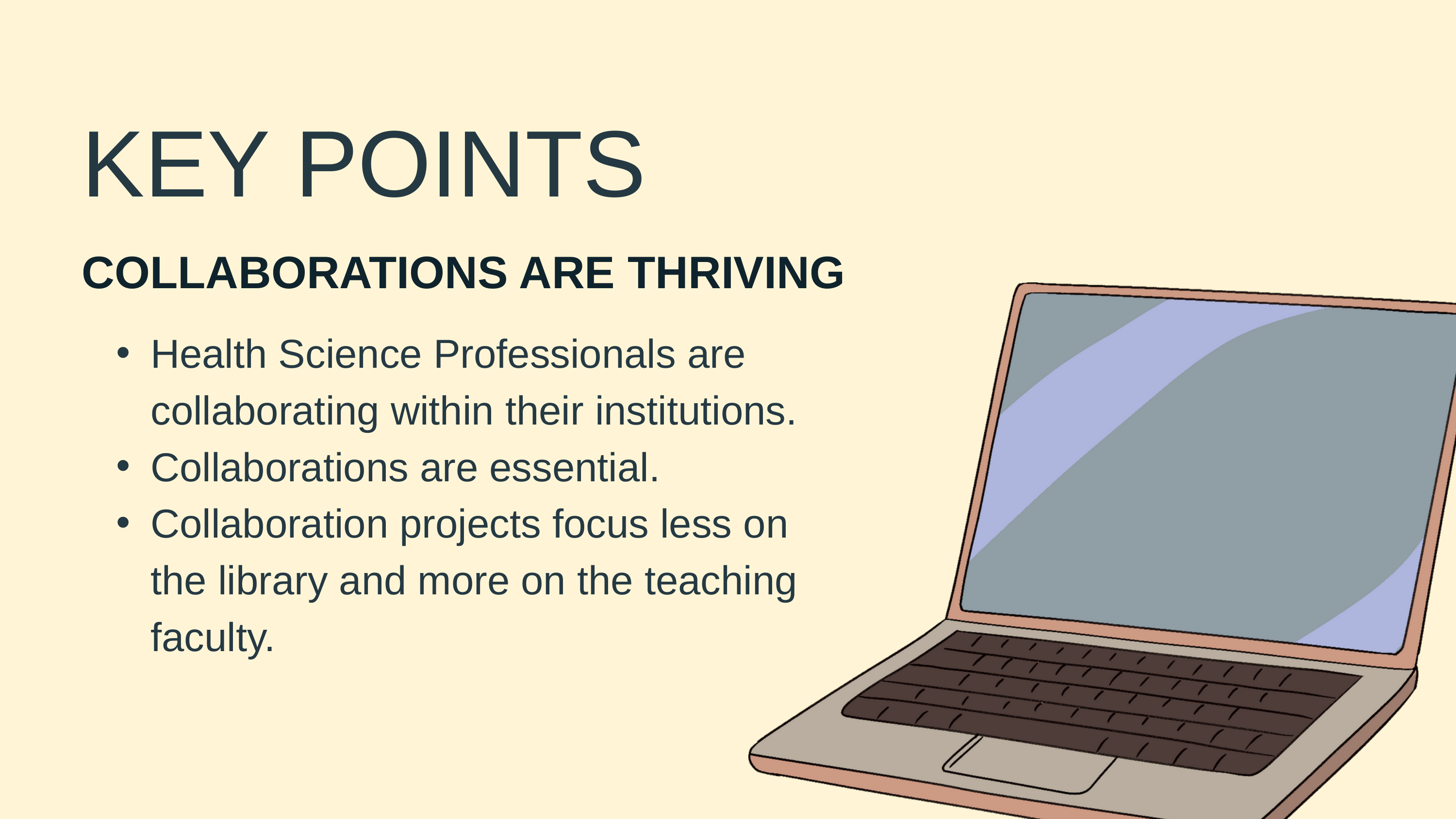

KEY POINTS
COLLABORATIONS ARE THRIVING

Health Science Professionals are collaborating within their institutions.
Collaborations are essential.
Collaboration projects focus less on the library and more on the teaching faculty.